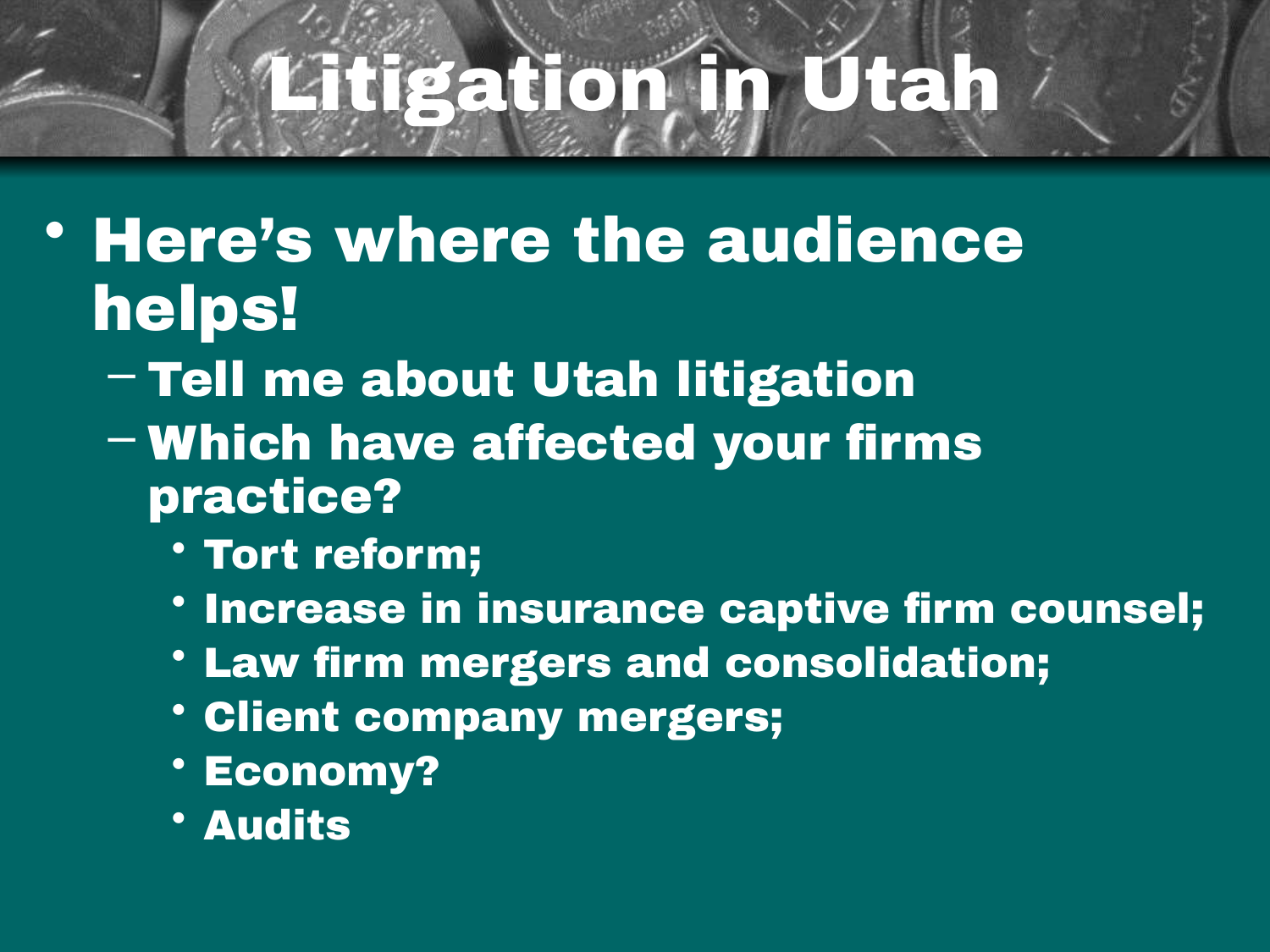

# Litigation in Utah
Here’s where the audience helps!
Tell me about Utah litigation
Which have affected your firms practice?
Tort reform;
Increase in insurance captive firm counsel;
Law firm mergers and consolidation;
Client company mergers;
Economy?
Audits